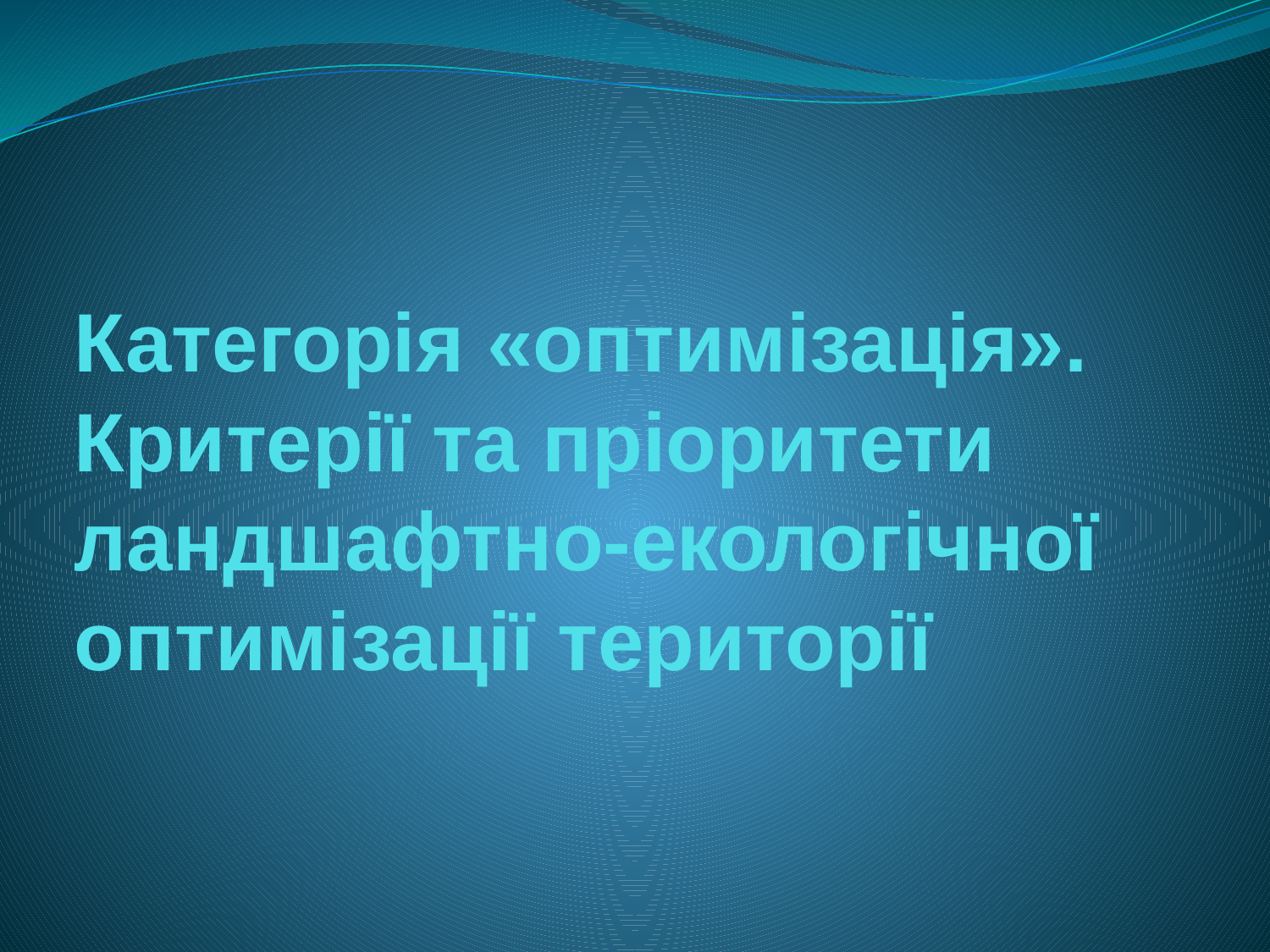

# Категорія «оптимізація». Критерії та пріоритети ландшафтно-екологічної оптимізації території